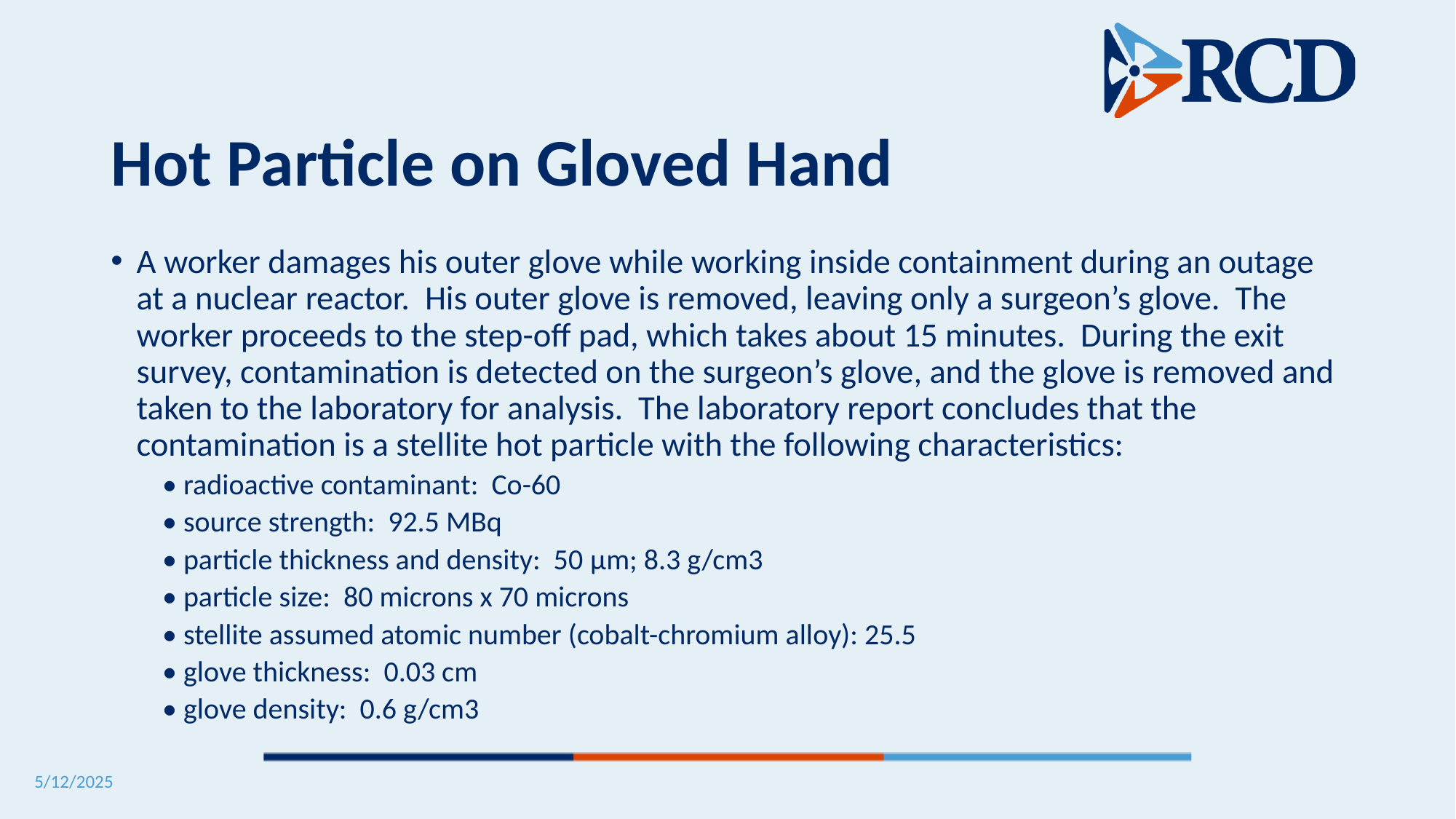

# Hot Particle on Gloved Hand
A worker damages his outer glove while working inside containment during an outage at a nuclear reactor.  His outer glove is removed, leaving only a surgeon’s glove.  The worker proceeds to the step-off pad, which takes about 15 minutes.  During the exit survey, contamination is detected on the surgeon’s glove, and the glove is removed and taken to the laboratory for analysis.  The laboratory report concludes that the contamination is a stellite hot particle with the following characteristics:
• radioactive contaminant:  Co-60
• source strength:  92.5 MBq
• particle thickness and density:  50 μm; 8.3 g/cm3
• particle size:  80 microns x 70 microns
• stellite assumed atomic number (cobalt-chromium alloy): 25.5
• glove thickness:  0.03 cm
• glove density:  0.6 g/cm3

5/12/2025